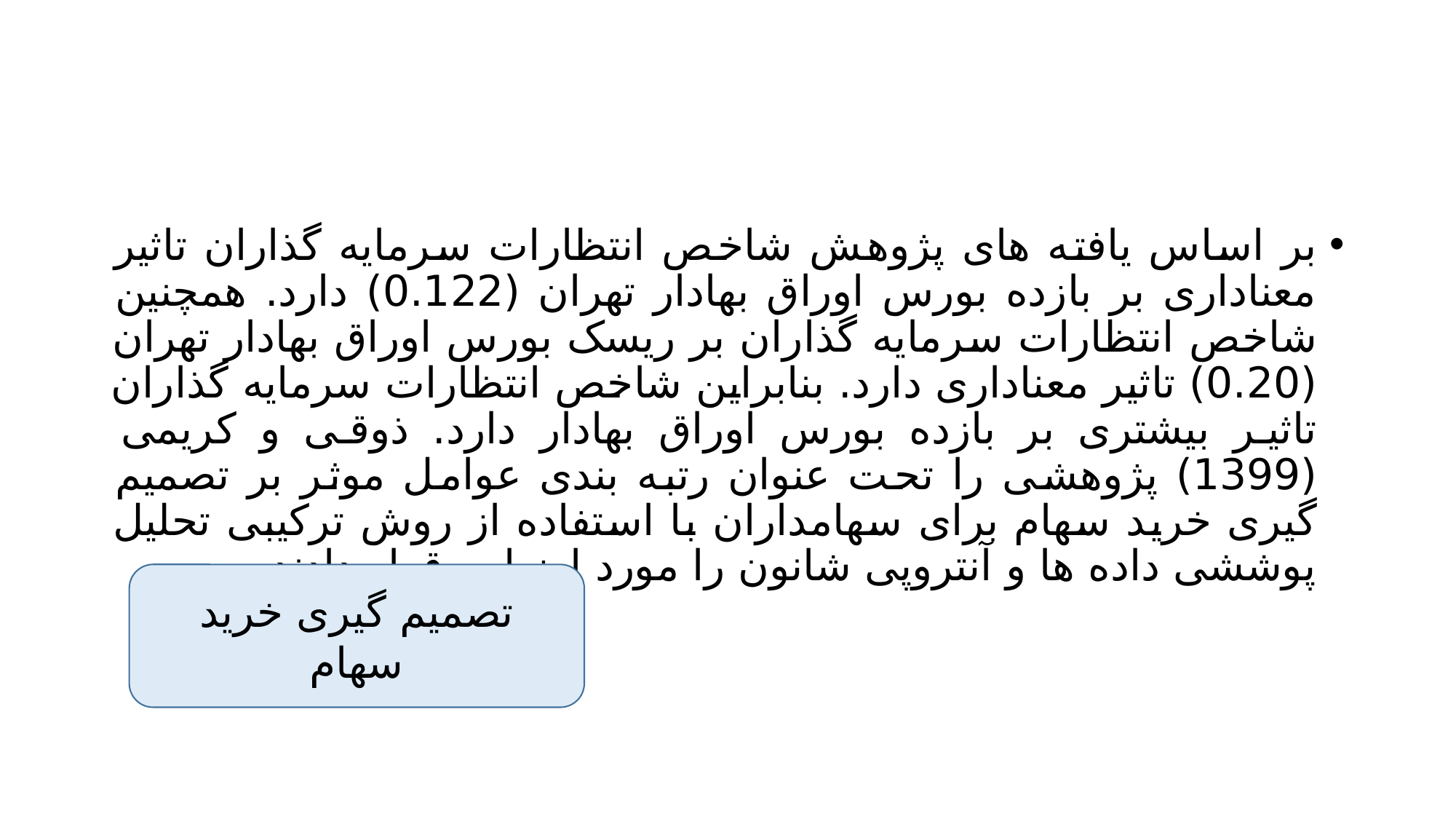

#
بر اساس یافته های پژوهش شاخص انتظارات سرمایه گذاران تاثیر معناداری بر بازده بورس اوراق بهادار تهران (0.122) دارد. همچنین شاخص انتظارات سرمایه گذاران بر ریسک بورس اوراق بهادار تهران (0.20) تاثیر معناداری دارد. بنابراین شاخص انتظارات سرمایه گذاران تاثیر بیشتری بر بازده بورس اوراق بهادار دارد. ذوقی و کریمی (1399) پژوهشی را تحت عنوان رتبه بندی عوامل موثر بر تصمیم گیری خرید سهام برای سهامداران با استفاده از روش ترکیبی تحلیل پوششی داده ها و آنتروپی شانون را مورد ارزیابی قرار دادند.

تصمیم گیری خرید سهام